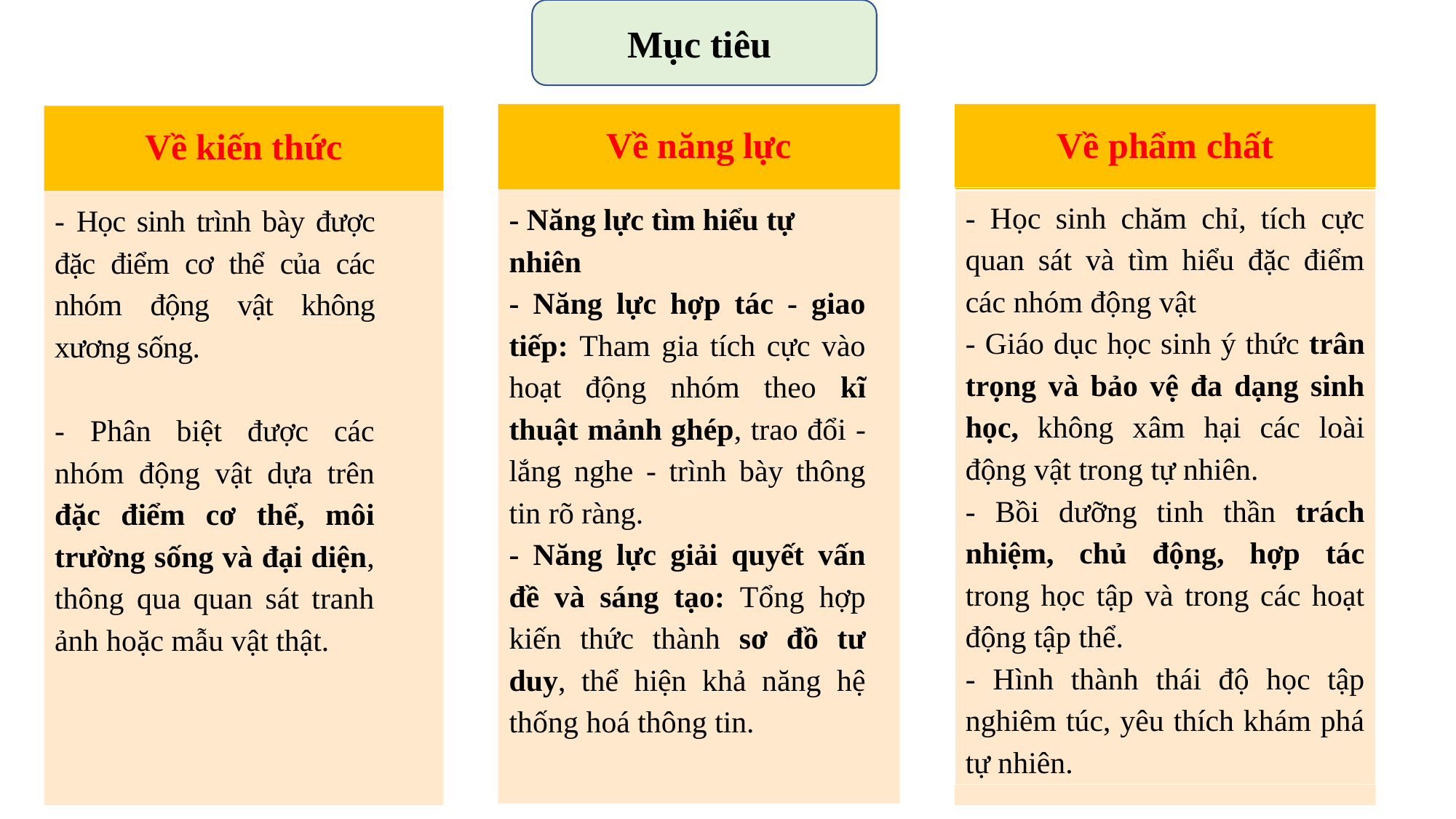

Mục tiêu

Về năng lực

Về phẩm chất

Về kiến thức
- Học sinh chăm chỉ, tích cực quan sát và tìm hiểu đặc điểm các nhóm động vật
- Giáo dục học sinh ý thức trân trọng và bảo vệ đa dạng sinh học, không xâm hại các loài động vật trong tự nhiên.
- Bồi dưỡng tinh thần trách nhiệm, chủ động, hợp tác trong học tập và trong các hoạt động tập thể.
- Hình thành thái độ học tập nghiêm túc, yêu thích khám phá tự nhiên.

- Năng lực tìm hiểu tự nhiên
- Năng lực hợp tác - giao tiếp: Tham gia tích cực vào hoạt động nhóm theo kĩ thuật mảnh ghép, trao đổi - lắng nghe - trình bày thông tin rõ ràng.
- Năng lực giải quyết vấn đề và sáng tạo: Tổng hợp kiến thức thành sơ đồ tư duy, thể hiện khả năng hệ thống hoá thông tin.

- Học sinh trình bày được đặc điểm cơ thể của các nhóm động vật không xương sống.

- Phân biệt được các nhóm động vật dựa trên đặc điểm cơ thể, môi trường sống và đại diện, thông qua quan sát tranh ảnh hoặc mẫu vật thật.